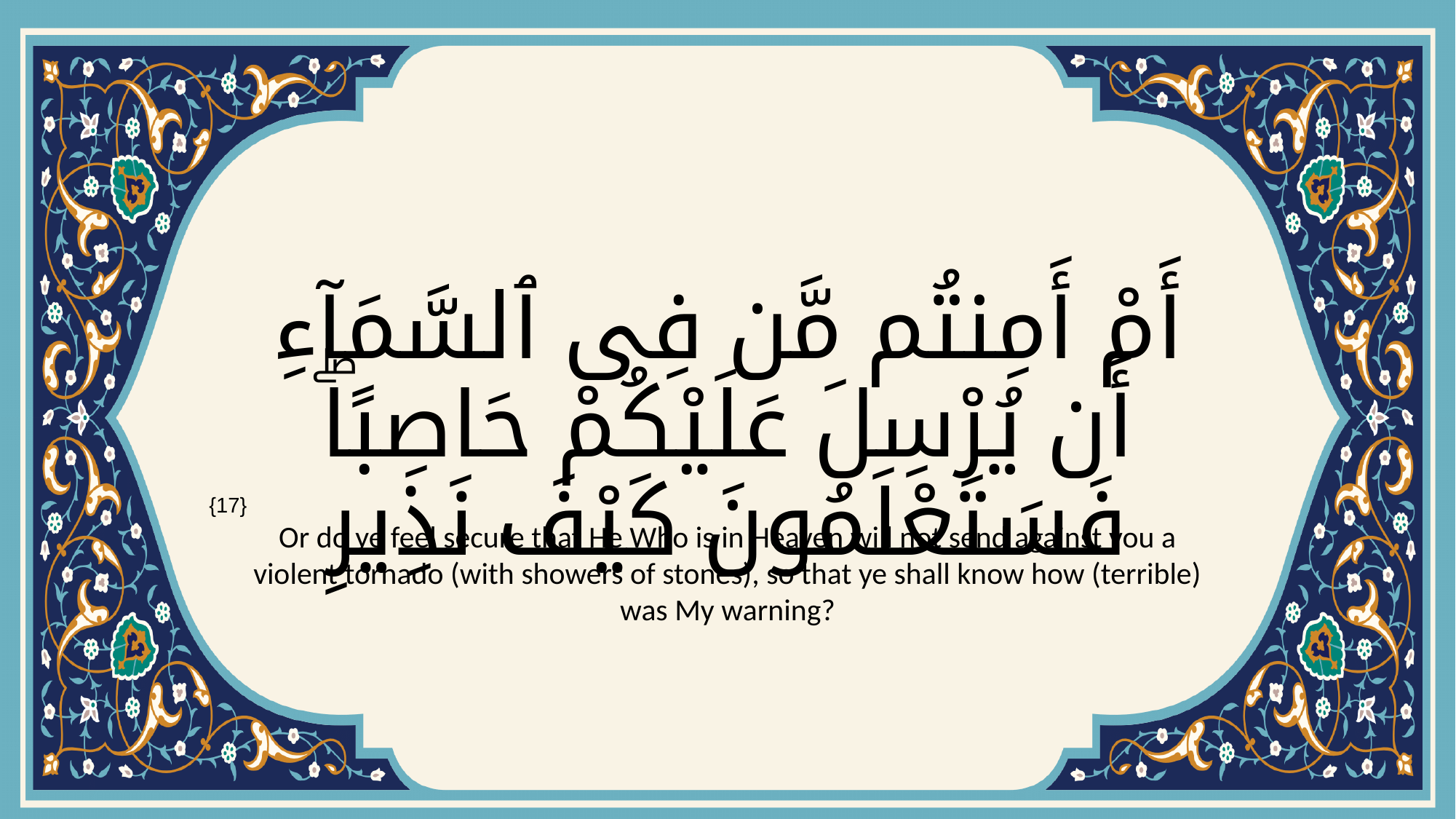

# أَمْ أَمِنتُم مَّن فِى ٱلسَّمَآءِ أَن يُرْسِلَ عَلَيْكُمْ حَاصِبًاۖ فَسَتَعْلَمُونَ كَيْفَ نَذِيرِ
{17}
Or do ye feel secure that He Who is in Heaven will not send against you a violent tornado (with showers of stones), so that ye shall know how (terrible) was My warning?